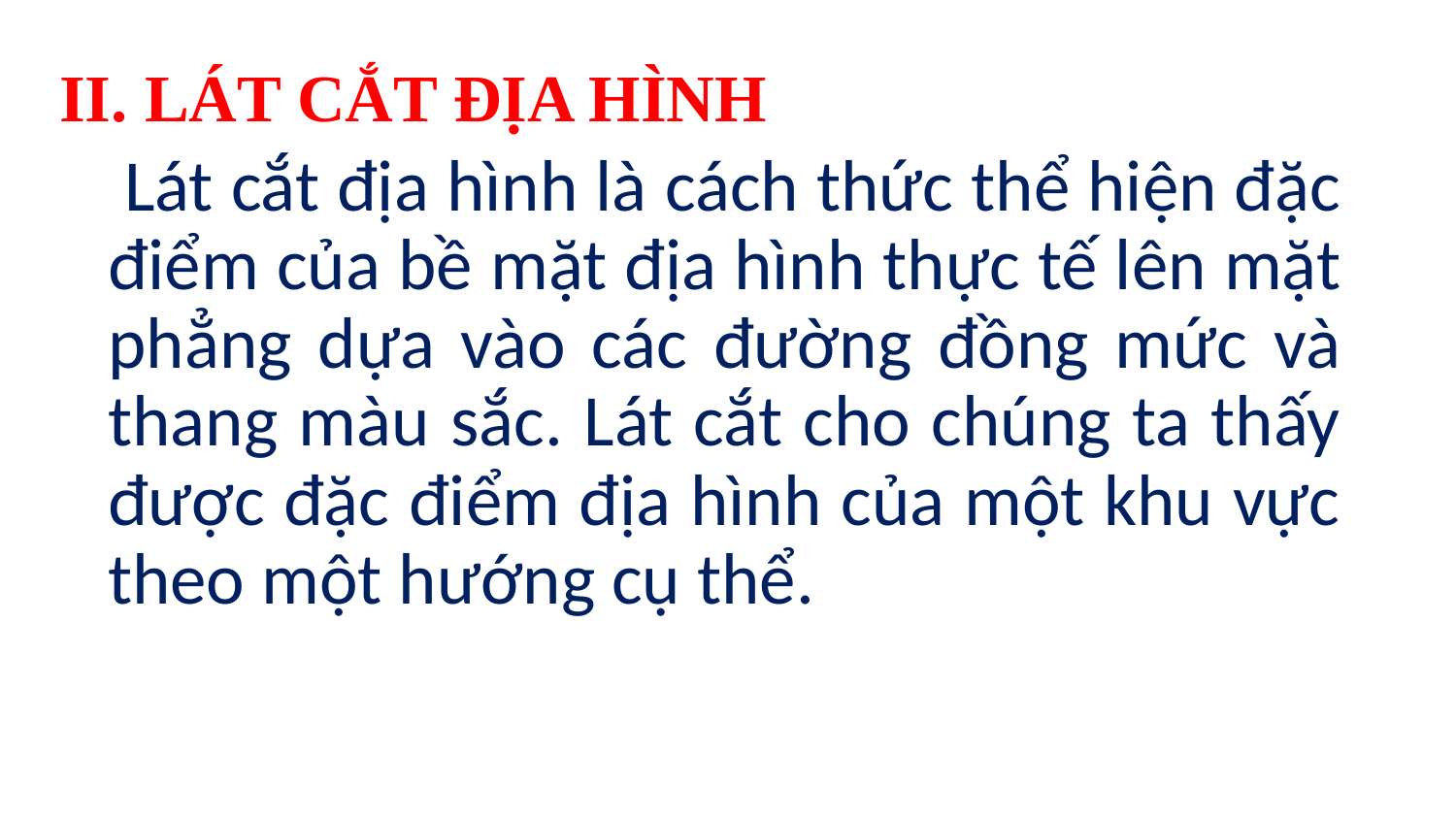

# II. LÁT CẮT ĐỊA HÌNH
 Lát cắt địa hình là cách thức thể hiện đặc điểm của bề mặt địa hình thực tế lên mặt phẳng dựa vào các đường đồng mức và thang màu sắc. Lát cắt cho chúng ta thấy được đặc điểm địa hình của một khu vực theo một hướng cụ thể.